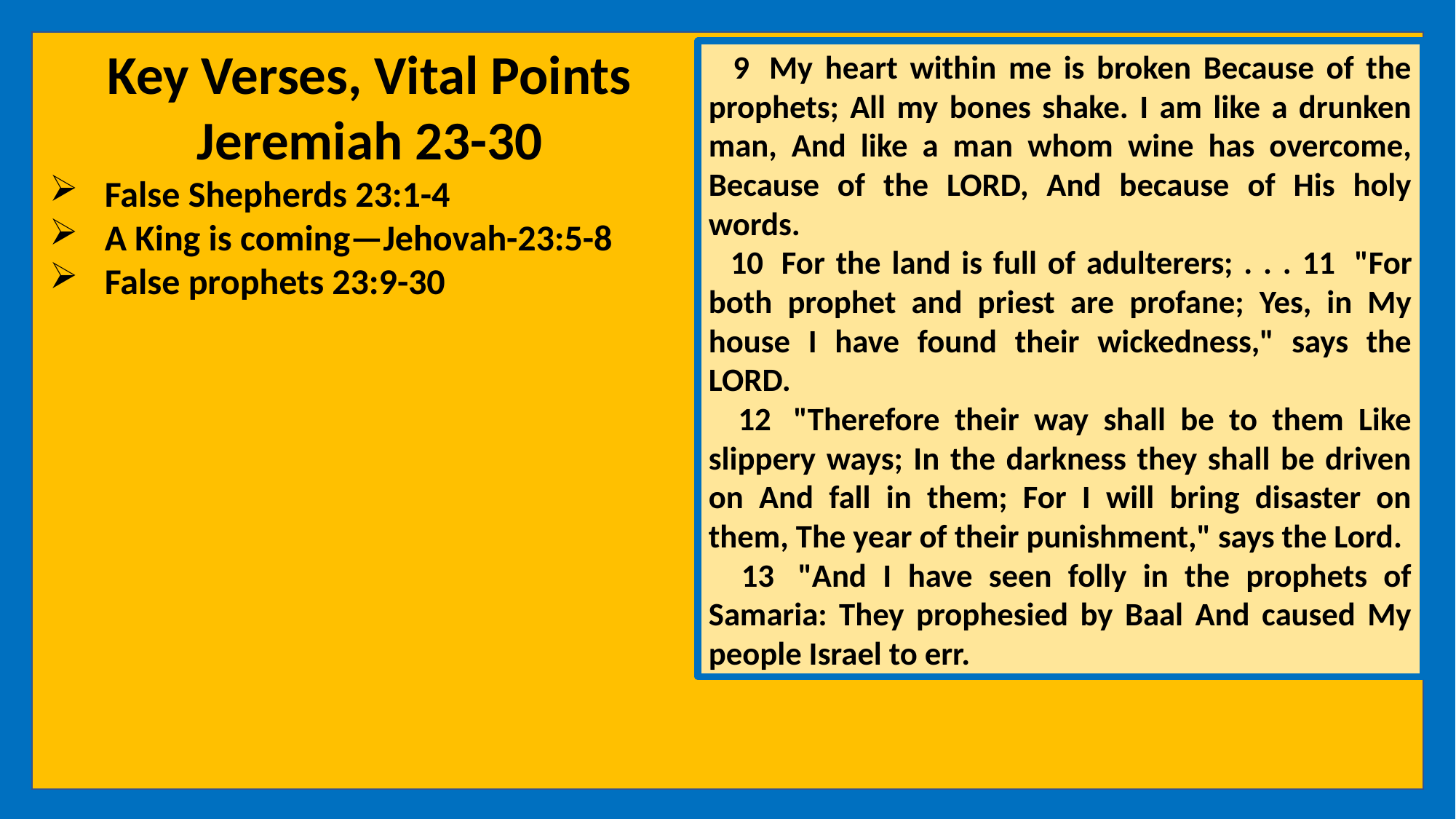

Key Verses, Vital Points
Jeremiah 23-30
False Shepherds 23:1-4
A King is coming—Jehovah-23:5-8
False prophets 23:9-30
  9  My heart within me is broken Because of the prophets; All my bones shake. I am like a drunken man, And like a man whom wine has overcome, Because of the LORD, And because of His holy words.
  10  For the land is full of adulterers; . . . 11  "For both prophet and priest are profane; Yes, in My house I have found their wickedness," says the LORD.
  12  "Therefore their way shall be to them Like slippery ways; In the darkness they shall be driven on And fall in them; For I will bring disaster on them, The year of their punishment," says the Lord.
  13  "And I have seen folly in the prophets of Samaria: They prophesied by Baal And caused My people Israel to err.